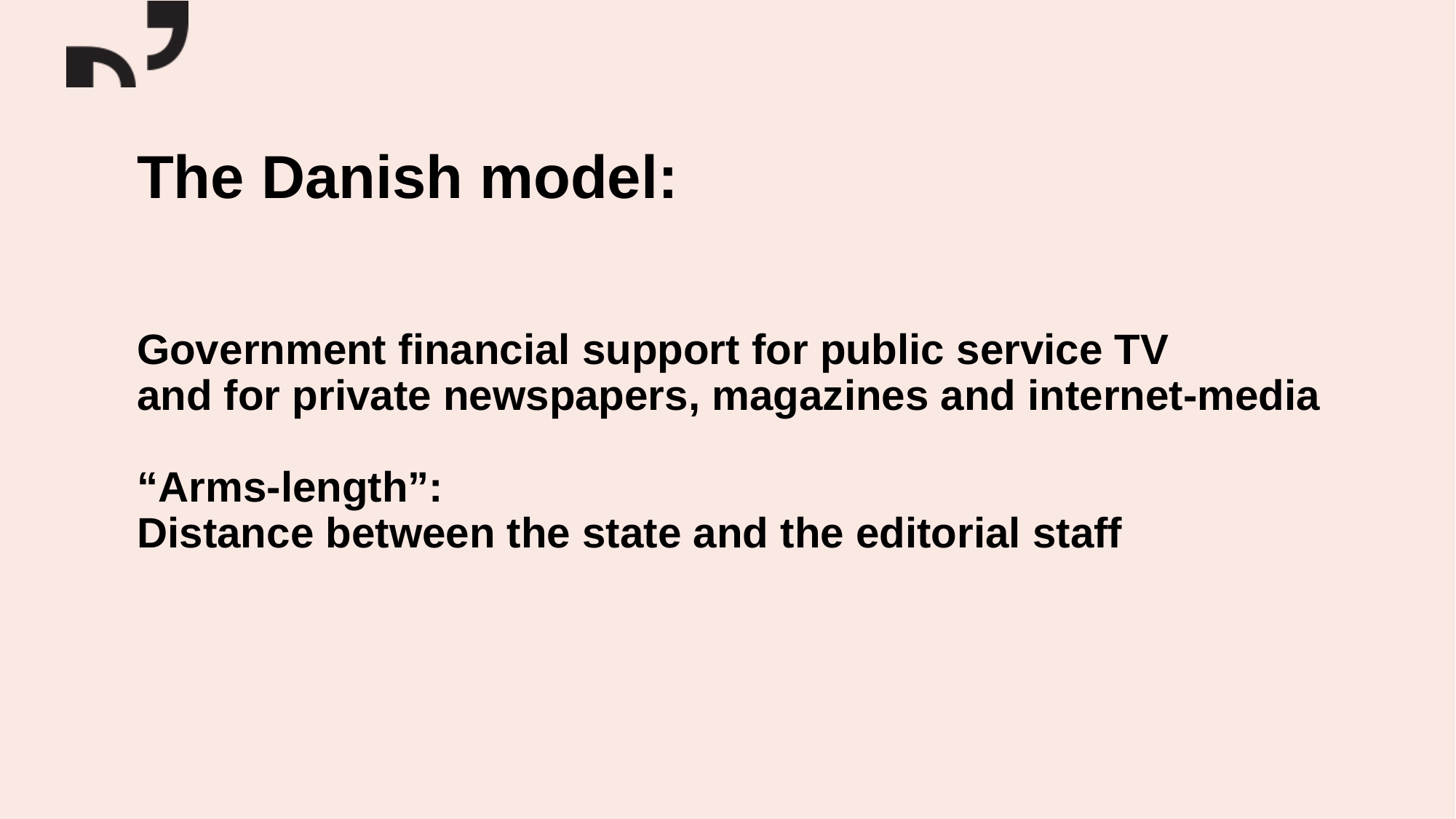

# The Danish model:
Government financial support for public service TV
and for private newspapers, magazines and internet-media
“Arms-length”:
Distance between the state and the editorial staff